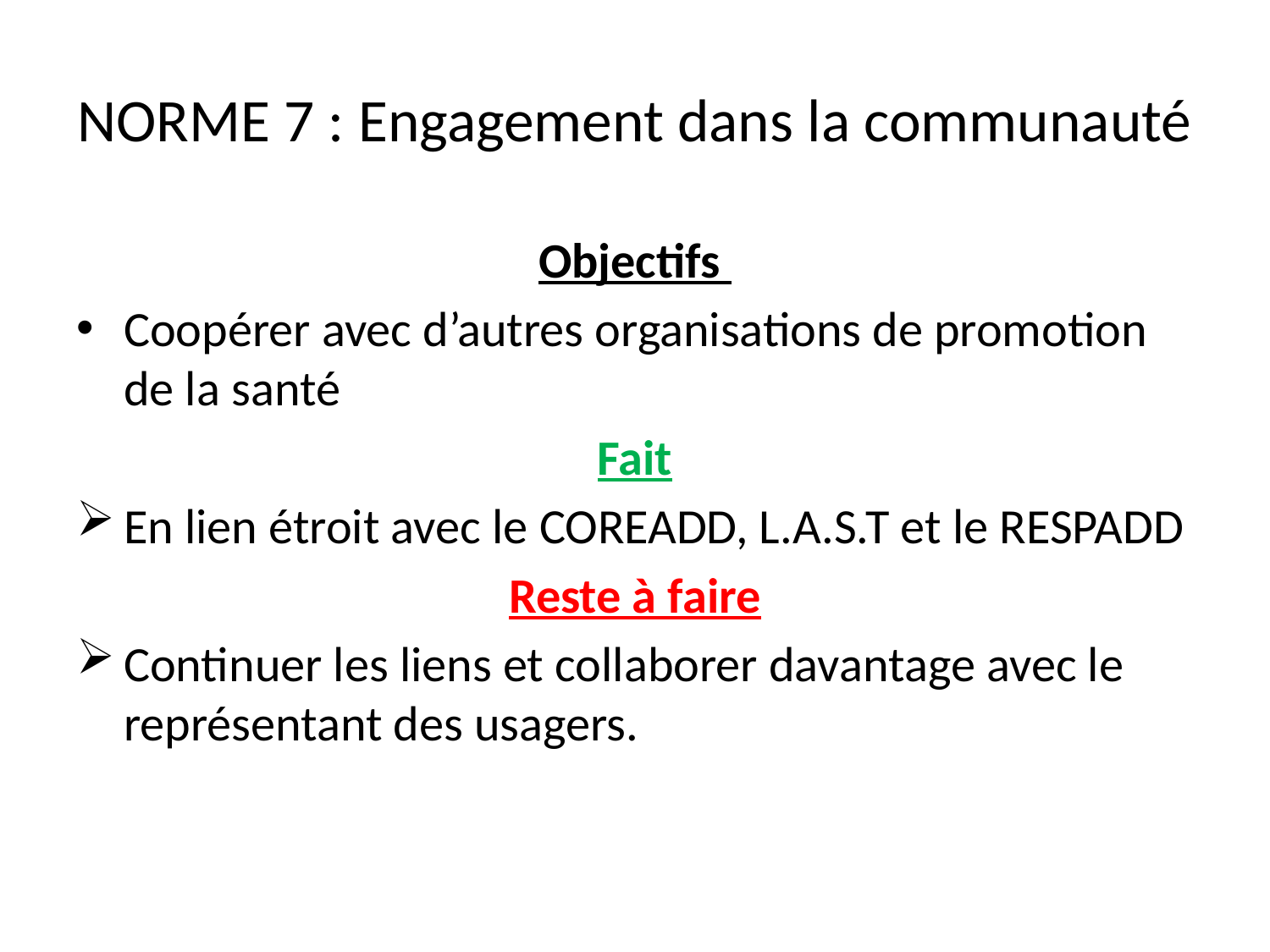

# NORME 7 : Engagement dans la communauté
Objectifs
Coopérer avec d’autres organisations de promotion de la santé
Fait
En lien étroit avec le COREADD, L.A.S.T et le RESPADD
Reste à faire
Continuer les liens et collaborer davantage avec le représentant des usagers.